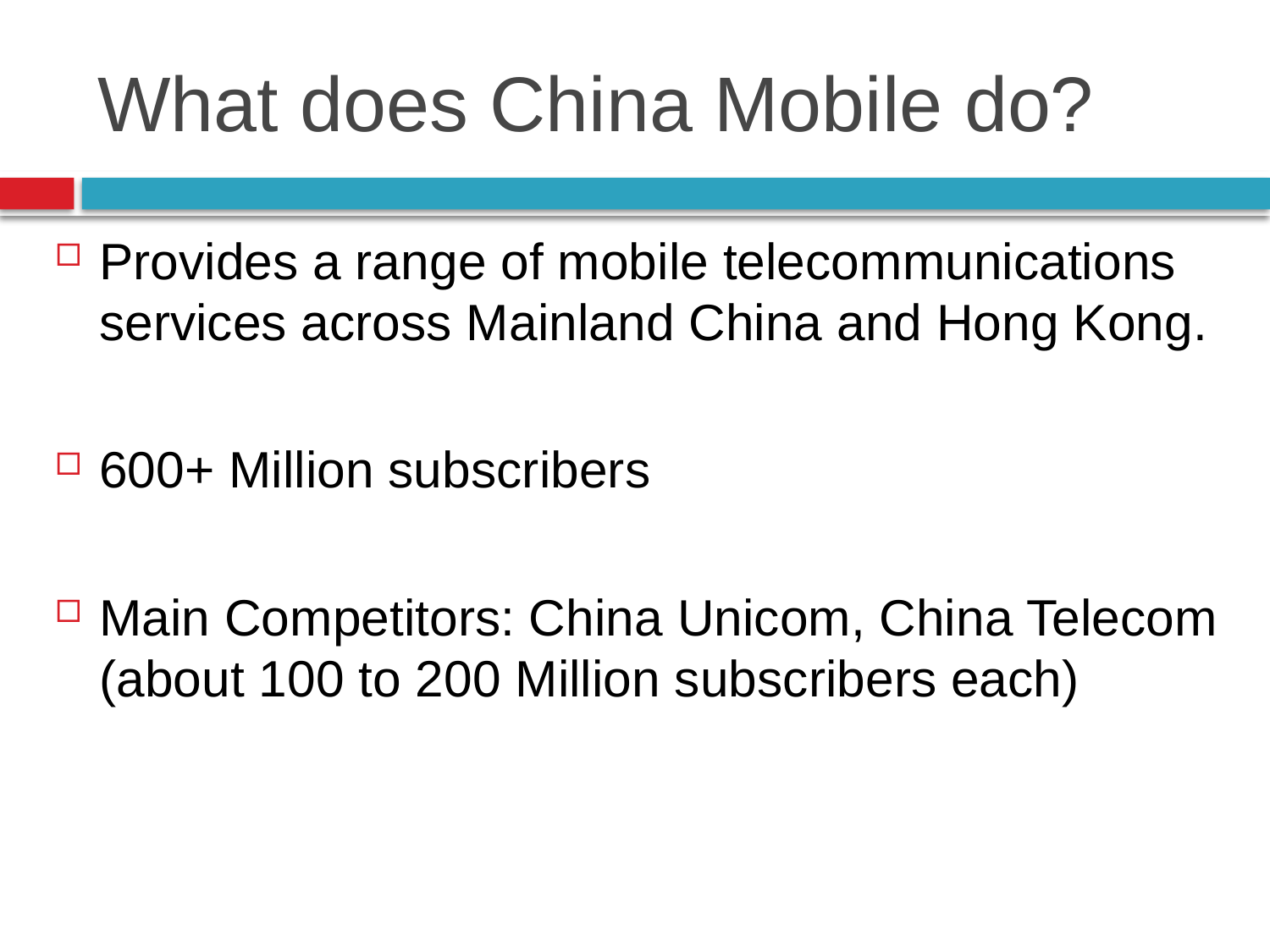

# What does China Mobile do?
Provides a range of mobile telecommunications services across Mainland China and Hong Kong.

600+ Million subscribers

Main Competitors: China Unicom, China Telecom (about 100 to 200 Million subscribers each)